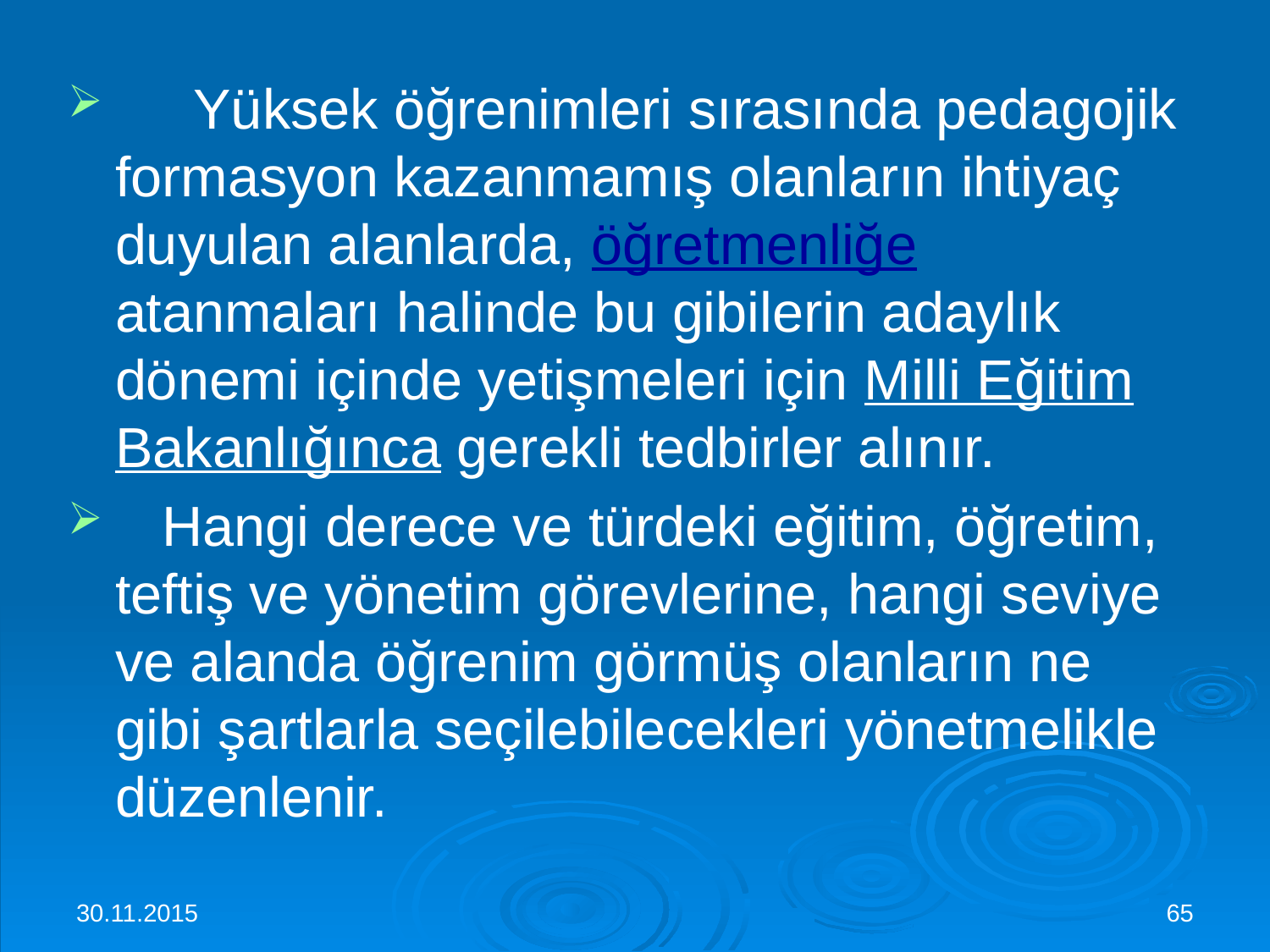

Yüksek öğrenimleri sırasında pedagojik formasyon kazanmamış olanların ihtiyaç duyulan alanlarda, öğretmenliğe atanmaları halinde bu gibilerin adaylık dönemi içinde yetişmeleri için Milli Eğitim Bakanlığınca gerekli tedbirler alınır.
   Hangi derece ve türdeki eğitim, öğretim, teftiş ve yönetim görevlerine, hangi seviye ve alanda öğrenim görmüş olanların ne gibi şartlarla seçilebilecekleri yönetmelikle düzenlenir.
30.11.2015
65